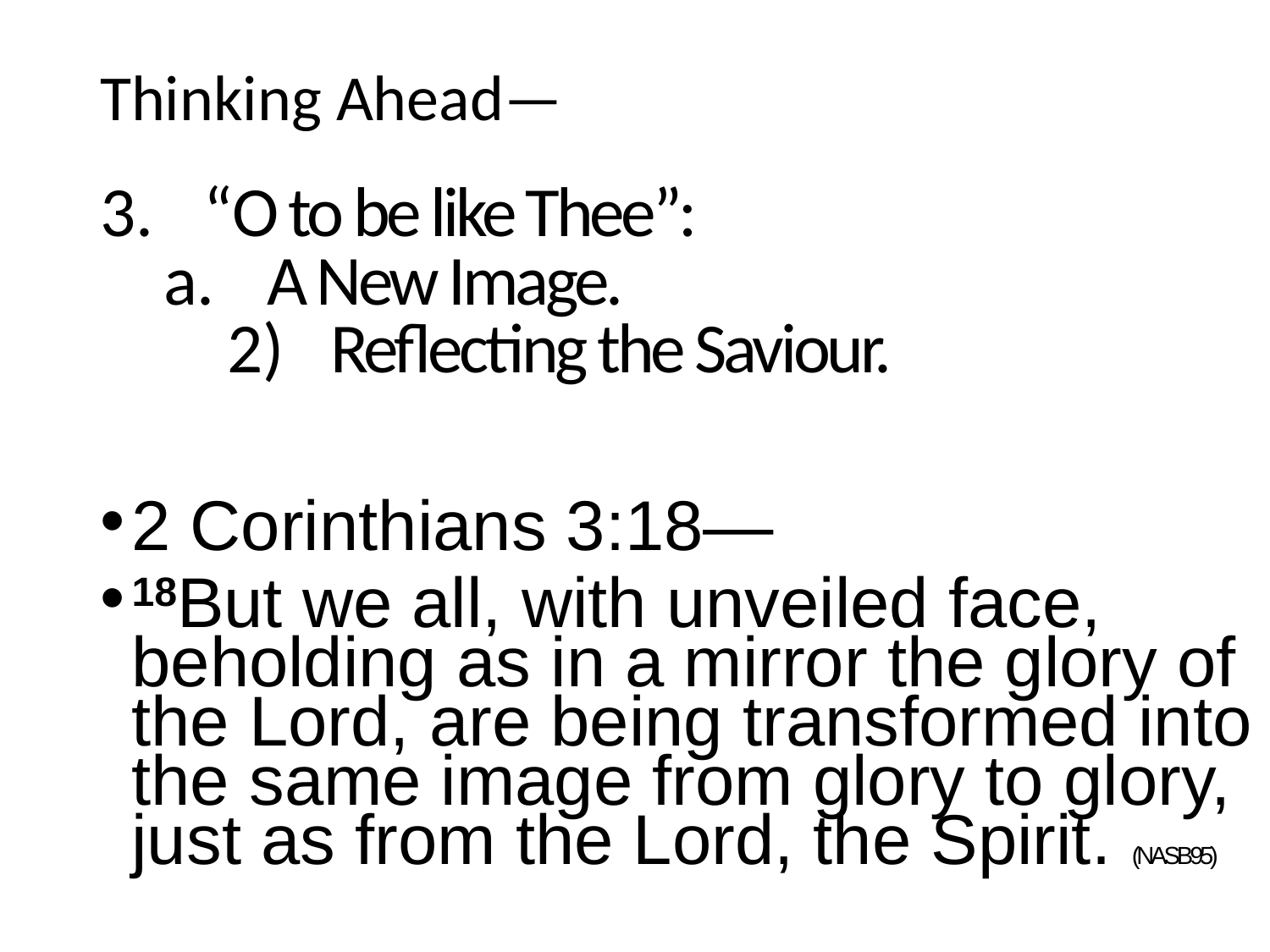

Thinking Ahead—
“O to be like Thee”:
A New Image.
Reflecting the Saviour.

2 Corinthians 3:18—
18But we all, with unveiled face, beholding as in a mirror the glory of the Lord, are being transformed into the same image from glory to glory, just as from the Lord, the Spirit. (NASB95)